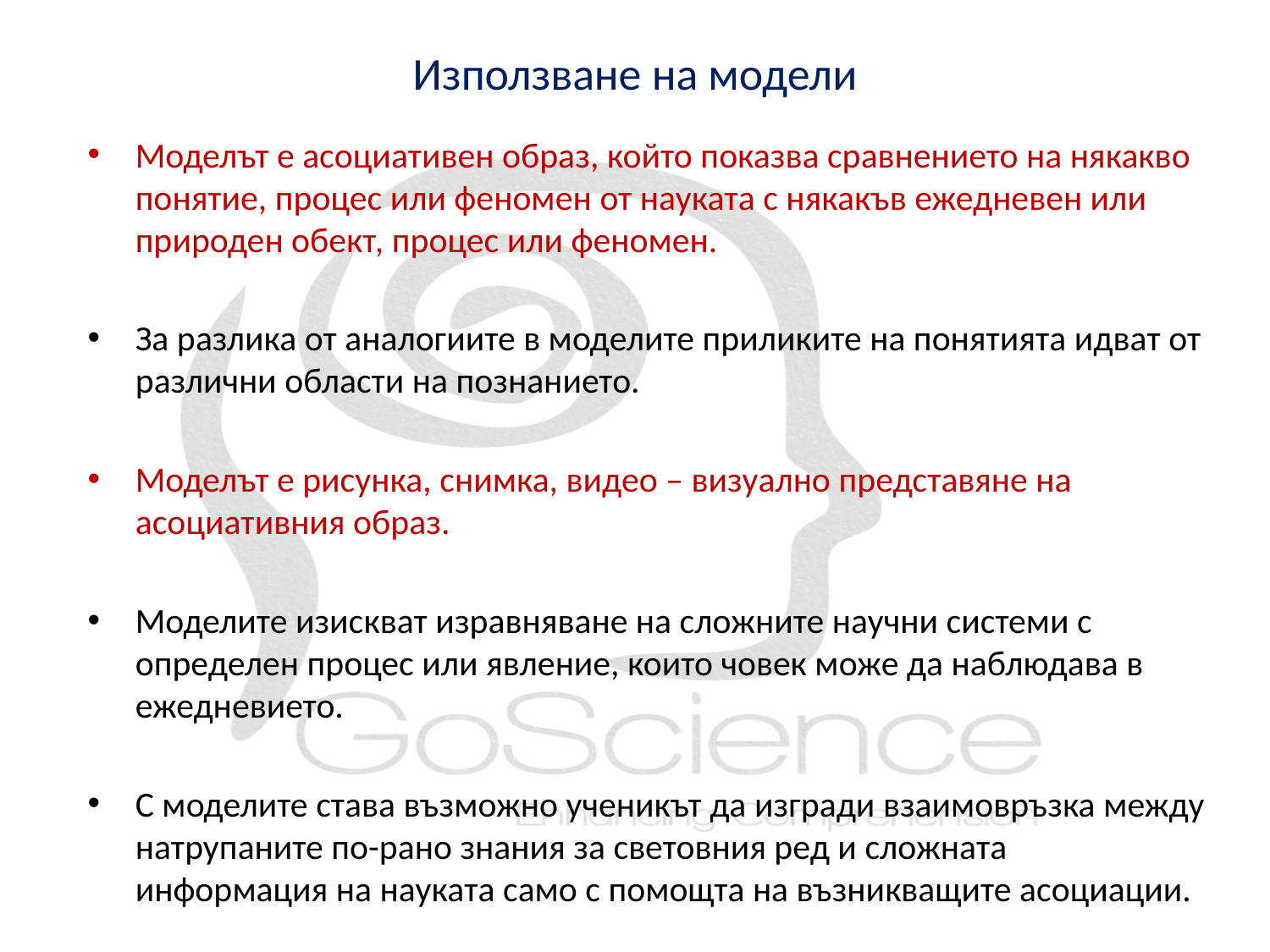

# Използване на модели
Моделът е асоциативен образ, който показва сравнението на някакво понятие, процес или феномен от науката с някакъв ежедневен или природен обект, процес или феномен.

За разлика от аналогиите в моделите приликите на понятията идват от различни области на познанието.

Моделът е рисунка, снимка, видео – визуално представяне на асоциативния образ.

Моделите изискват изравняване на сложните научни системи с определен процес или явление, които човек може да наблюдава в ежедневието.

С моделите става възможно ученикът да изгради взаимовръзка между натрупаните по-рано знания за световния ред и сложната информация на науката само с помощта на възникващите асоциации.